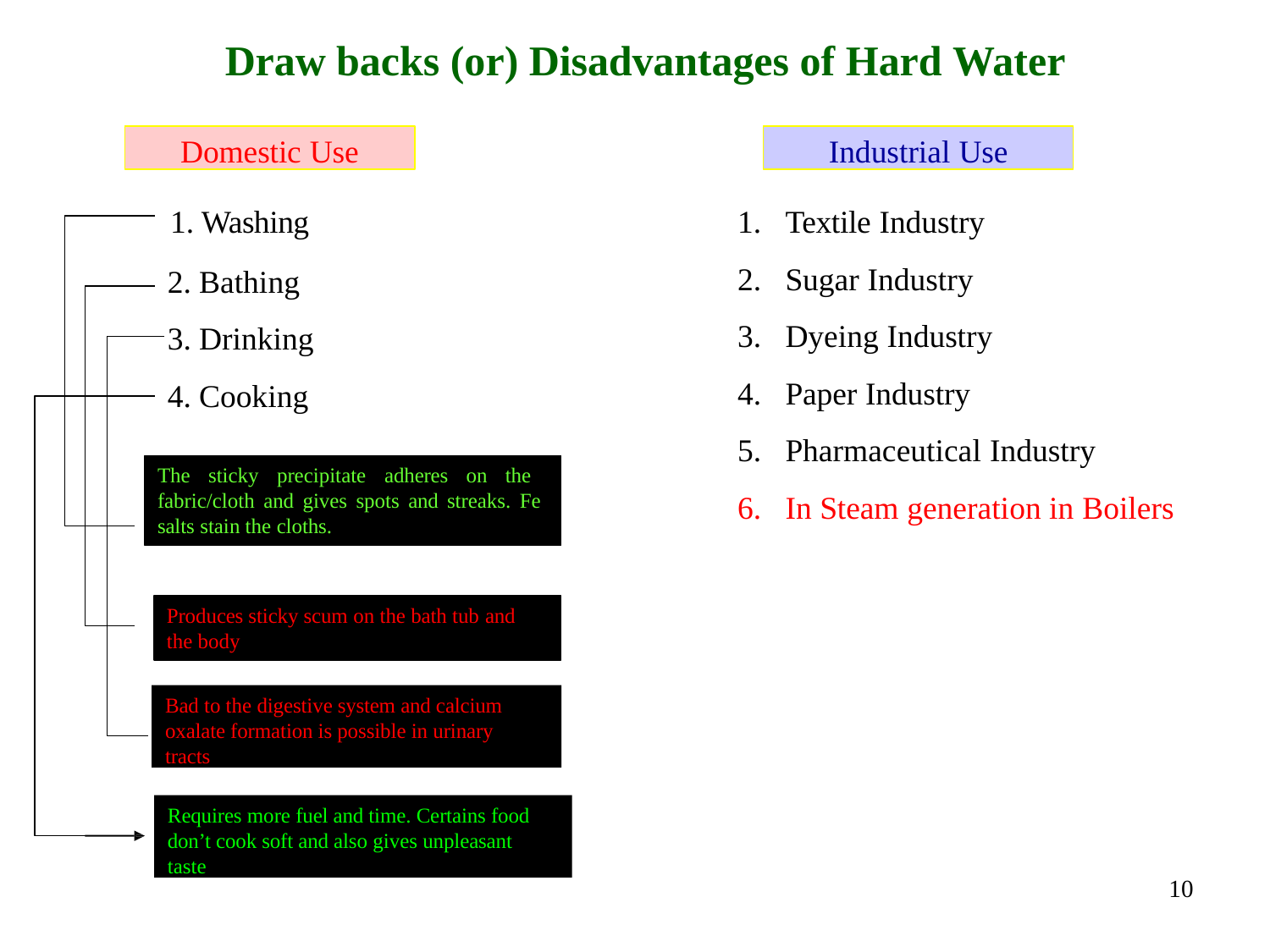

# Draw backs (or) Disadvantages of Hard Water
Domestic Use
Industrial Use
Washing
Bathing
Drinking
Cooking
Textile Industry
Sugar Industry
Dyeing Industry
Paper Industry
Pharmaceutical Industry
In Steam generation in Boilers

The sticky precipitate adheres on the  fabric/cloth and gives spots and streaks. Fe  salts stain the cloths.

Produces sticky scum on the bath tub and
the body
Bad to the digestive system and calcium  oxalate formation is possible in urinary  tracts
Requires more fuel and time. Certains food  don’t cook soft and also gives unpleasant  taste

10